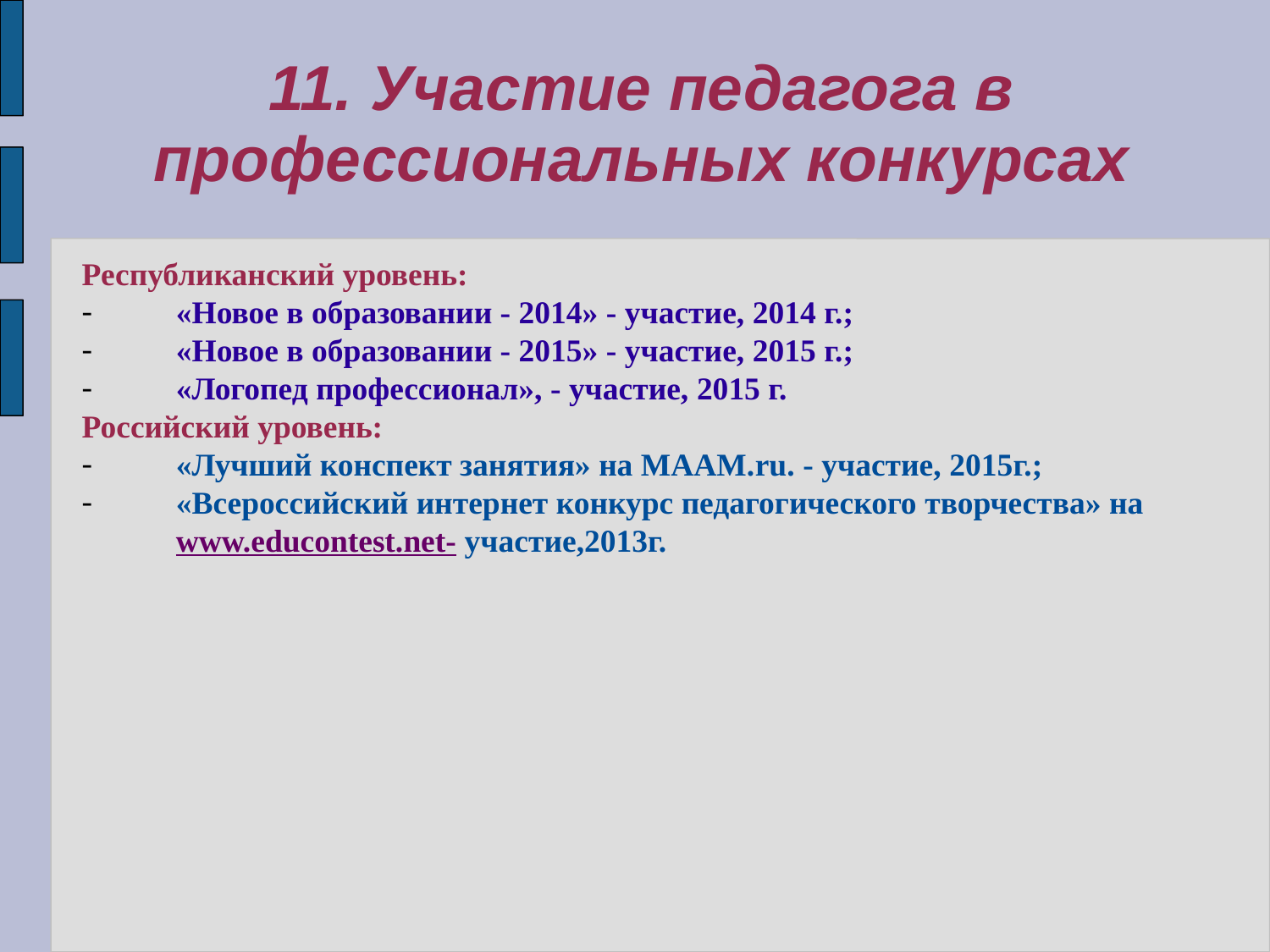

11. Участие педагога в профессиональных конкурсах
Республиканский уровень:
«Новое в образовании - 2014» - участие, 2014 г.;
«Новое в образовании - 2015» - участие, 2015 г.;
«Логопед профессионал», - участие, 2015 г.
Российский уровень:
«Лучший конспект занятия» на МААМ.ru. - участие, 2015г.;
«Всероссийский интернет конкурс педагогического творчества» на www.educontest.net- участие,2013г.